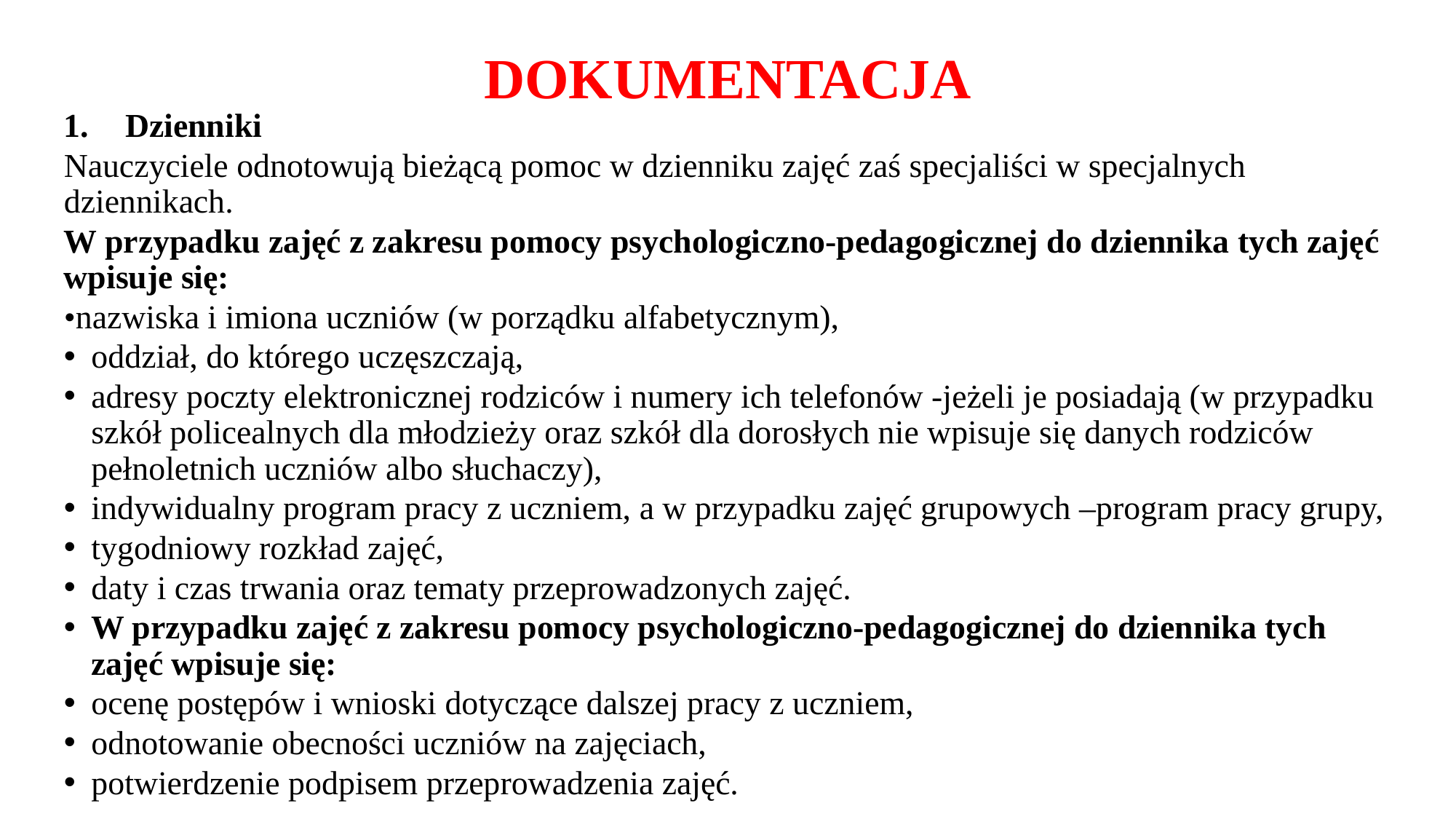

# DOKUMENTACJA
Dzienniki
Nauczyciele odnotowują bieżącą pomoc w dzienniku zajęć zaś specjaliści w specjalnych dziennikach.
W przypadku zajęć z zakresu pomocy psychologiczno-pedagogicznej do dziennika tych zajęć wpisuje się:
•nazwiska i imiona uczniów (w porządku alfabetycznym),
oddział, do którego uczęszczają,
adresy poczty elektronicznej rodziców i numery ich telefonów -jeżeli je posiadają (w przypadku szkół policealnych dla młodzieży oraz szkół dla dorosłych nie wpisuje się danych rodziców pełnoletnich uczniów albo słuchaczy),
indywidualny program pracy z uczniem, a w przypadku zajęć grupowych –program pracy grupy,
tygodniowy rozkład zajęć,
daty i czas trwania oraz tematy przeprowadzonych zajęć.
W przypadku zajęć z zakresu pomocy psychologiczno-pedagogicznej do dziennika tych zajęć wpisuje się:
ocenę postępów i wnioski dotyczące dalszej pracy z uczniem,
odnotowanie obecności uczniów na zajęciach,
potwierdzenie podpisem przeprowadzenia zajęć.